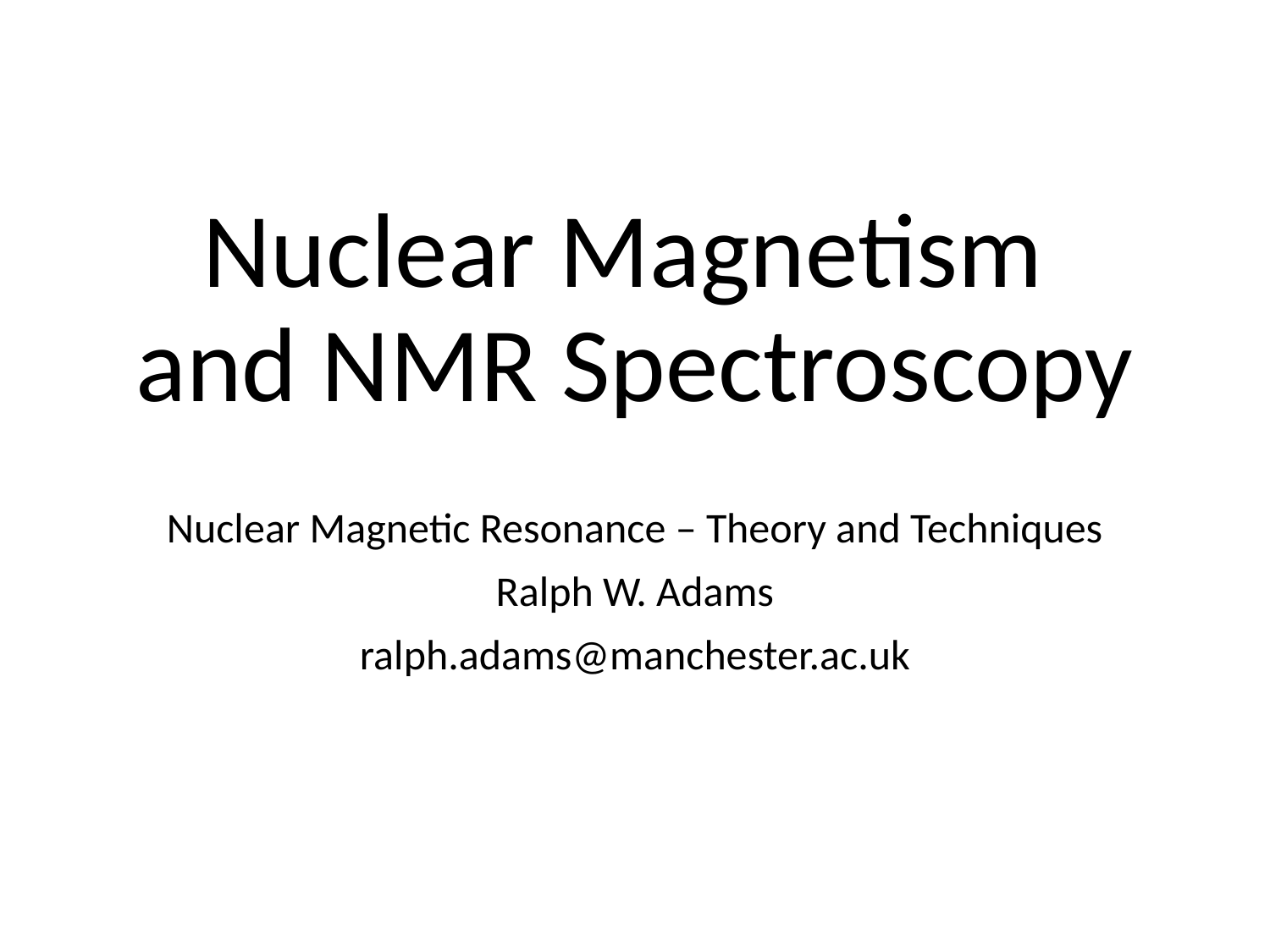

# Nuclear Magnetism and NMR Spectroscopy
Nuclear Magnetic Resonance – Theory and Techniques
Ralph W. Adams
ralph.adams@manchester.ac.uk